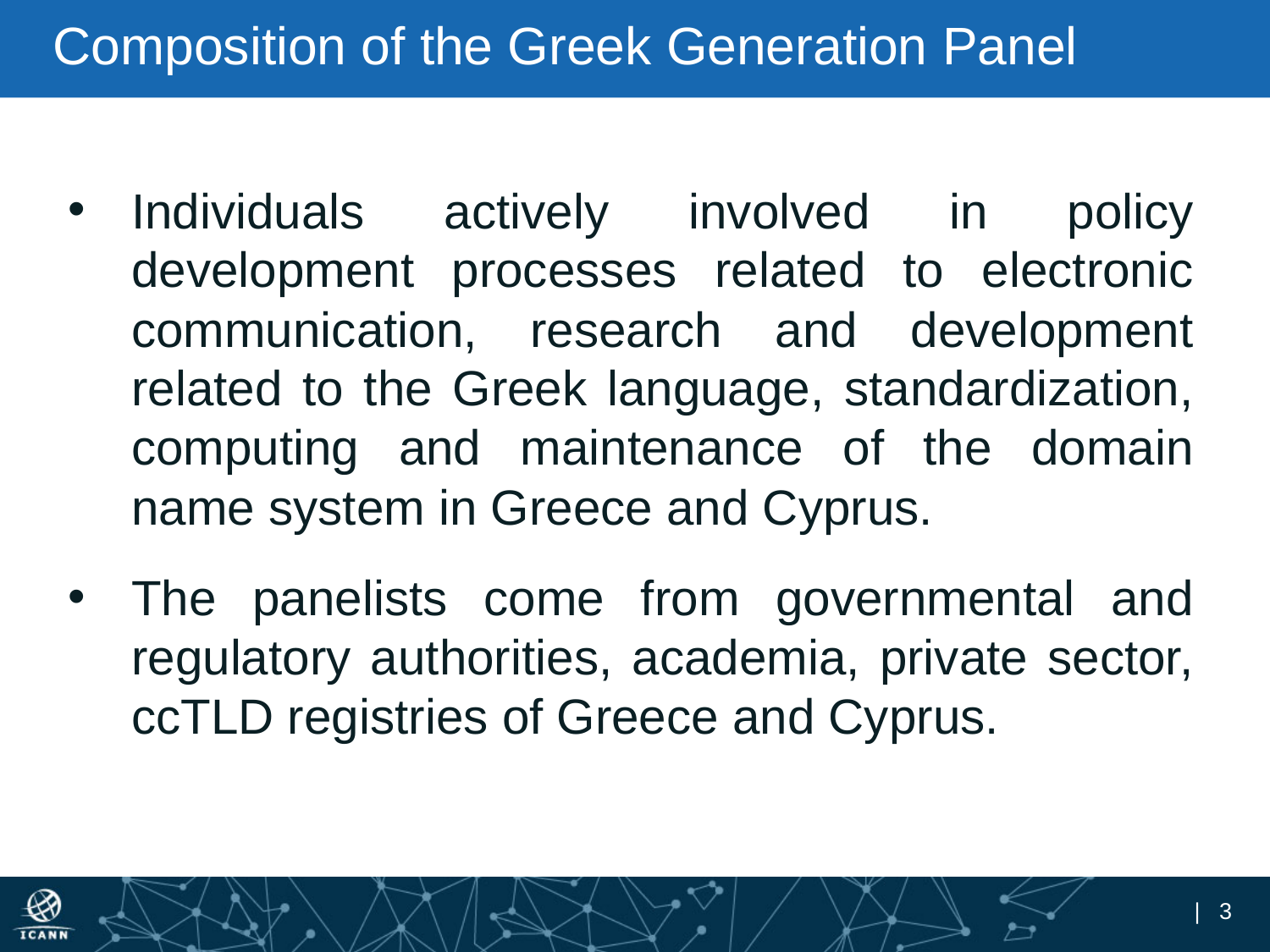

# Composition of the Greek Generation Panel
Individuals actively involved in policy development processes related to electronic communication, research and development related to the Greek language, standardization, computing and maintenance of the domain name system in Greece and Cyprus.
The panelists come from governmental and regulatory authorities, academia, private sector, ccTLD registries of Greece and Cyprus.